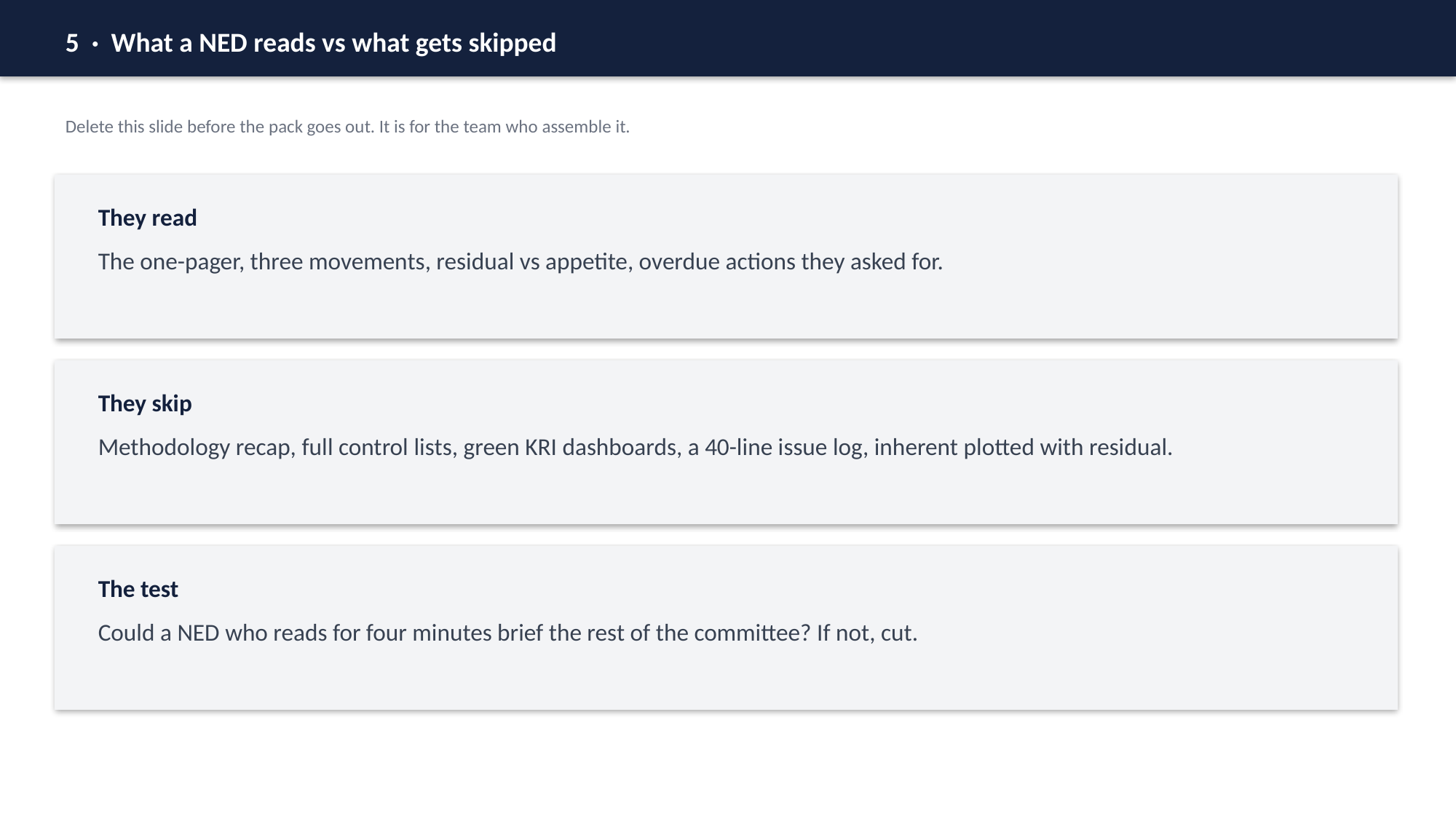

5  ·  What a NED reads vs what gets skipped
Delete this slide before the pack goes out. It is for the team who assemble it.

They read
The one-pager, three movements, residual vs appetite, overdue actions they asked for.

They skip
Methodology recap, full control lists, green KRI dashboards, a 40-line issue log, inherent plotted with residual.

The test
Could a NED who reads for four minutes brief the rest of the committee? If not, cut.